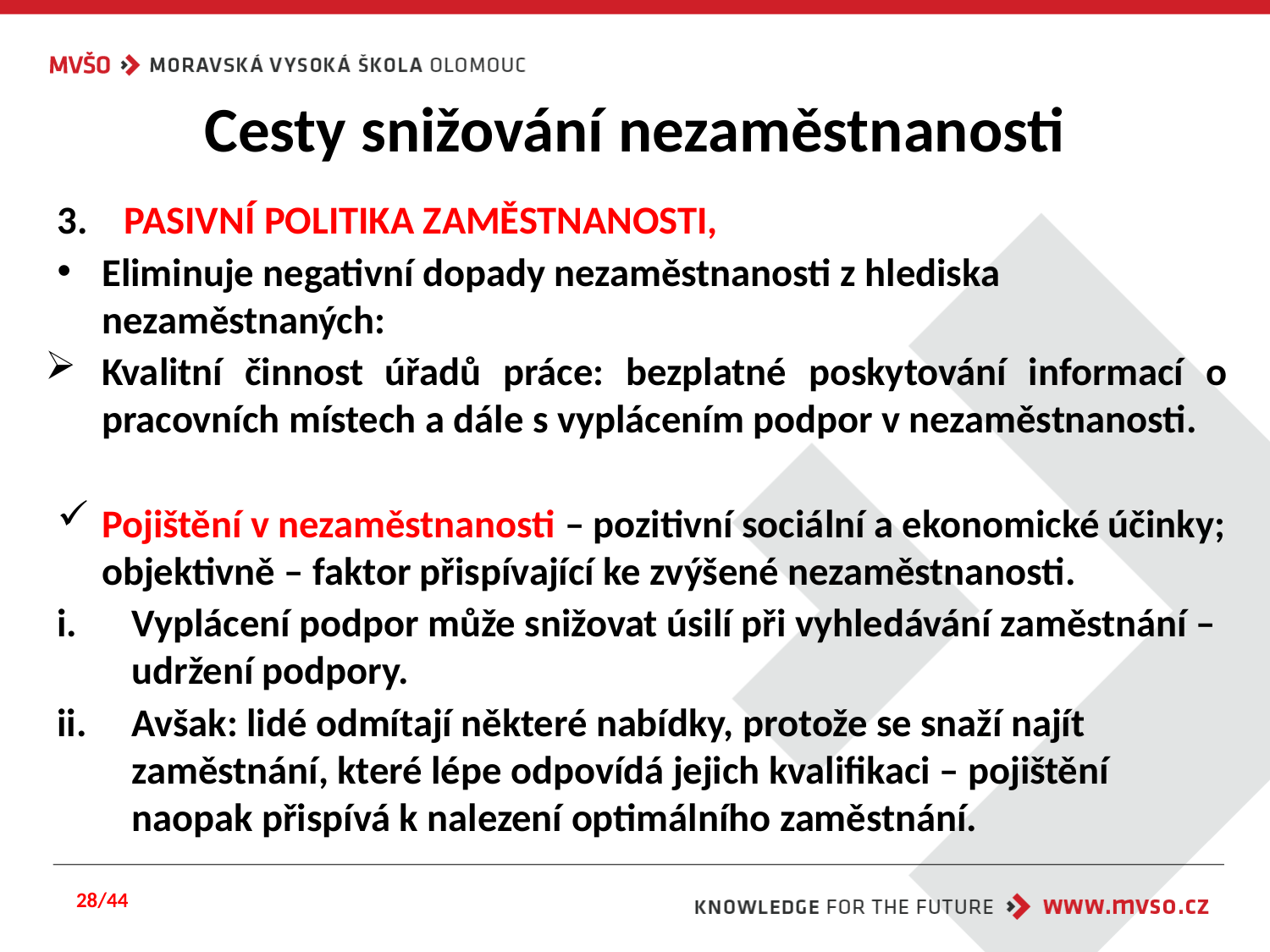

# Cesty snižování nezaměstnanosti
PASIVNÍ POLITIKA ZAMĚSTNANOSTI,
Eliminuje negativní dopady nezaměstnanosti z hlediska nezaměstnaných:
Kvalitní činnost úřadů práce: bezplatné poskytování informací o pracovních místech a dále s vyplácením podpor v nezaměstnanosti.

Pojištění v nezaměstnanosti – pozitivní sociální a ekonomické účinky; objektivně – faktor přispívající ke zvýšené nezaměstnanosti.
Vyplácení podpor může snižovat úsilí při vyhledávání zaměstnání – udržení podpory.
Avšak: lidé odmítají některé nabídky, protože se snaží najít zaměstnání, které lépe odpovídá jejich kvalifikaci – pojištění naopak přispívá k nalezení optimálního zaměstnání.

28/44